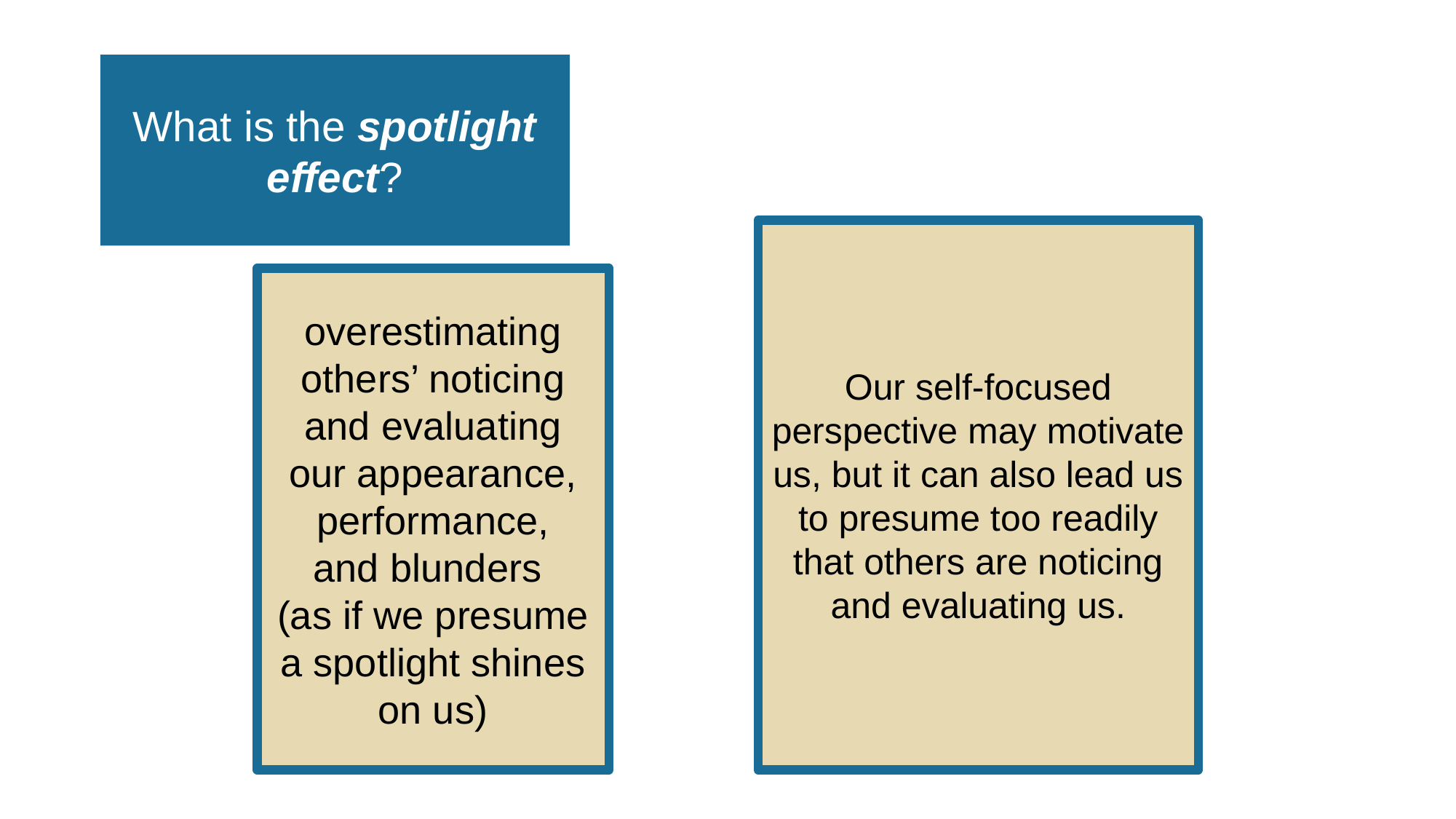

# What is the spotlight effect?
Our self-focused perspective may motivate us, but it can also lead us to presume too readily
that others are noticing and evaluating us.
overestimating
others’ noticing and evaluating
our appearance, performance,
and blunders
(as if we presume a spotlight shines on us)